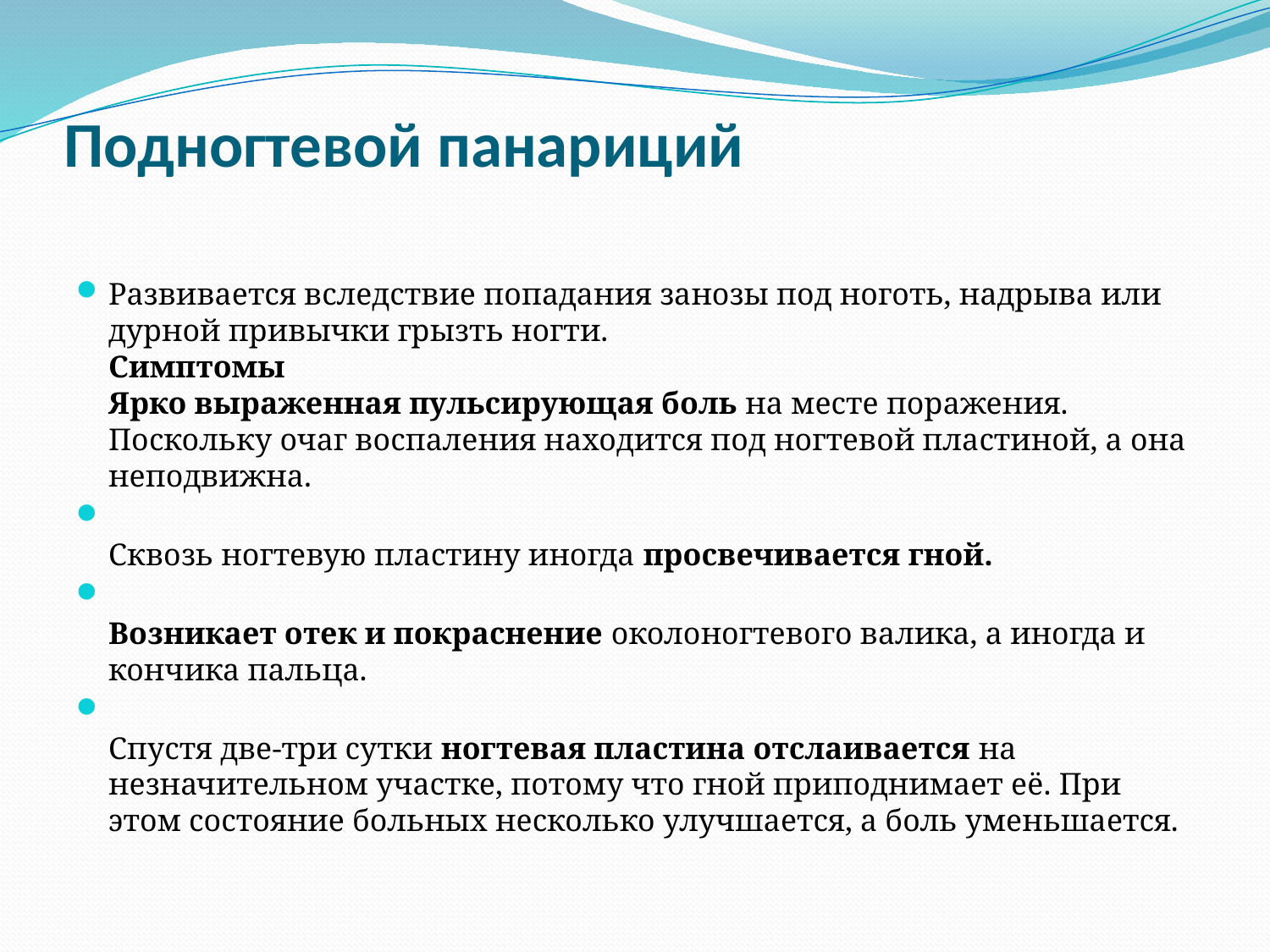

# Подногтевой панариций
Развивается вследствие попадания занозы под ноготь, надрыва или дурной привычки грызть ногти.
Симптомы 
Ярко выраженная пульсирующая боль на месте поражения. Поскольку очаг воспаления находится под ногтевой пластиной, а она неподвижна.
Сквозь ногтевую пластину иногда просвечивается гной.
Возникает отек и покраснение околоногтевого валика, а иногда и кончика пальца.
Спустя две-три сутки ногтевая пластина отслаивается на незначительном участке, потому что гной приподнимает её. При этом состояние больных несколько улучшается, а боль уменьшается.